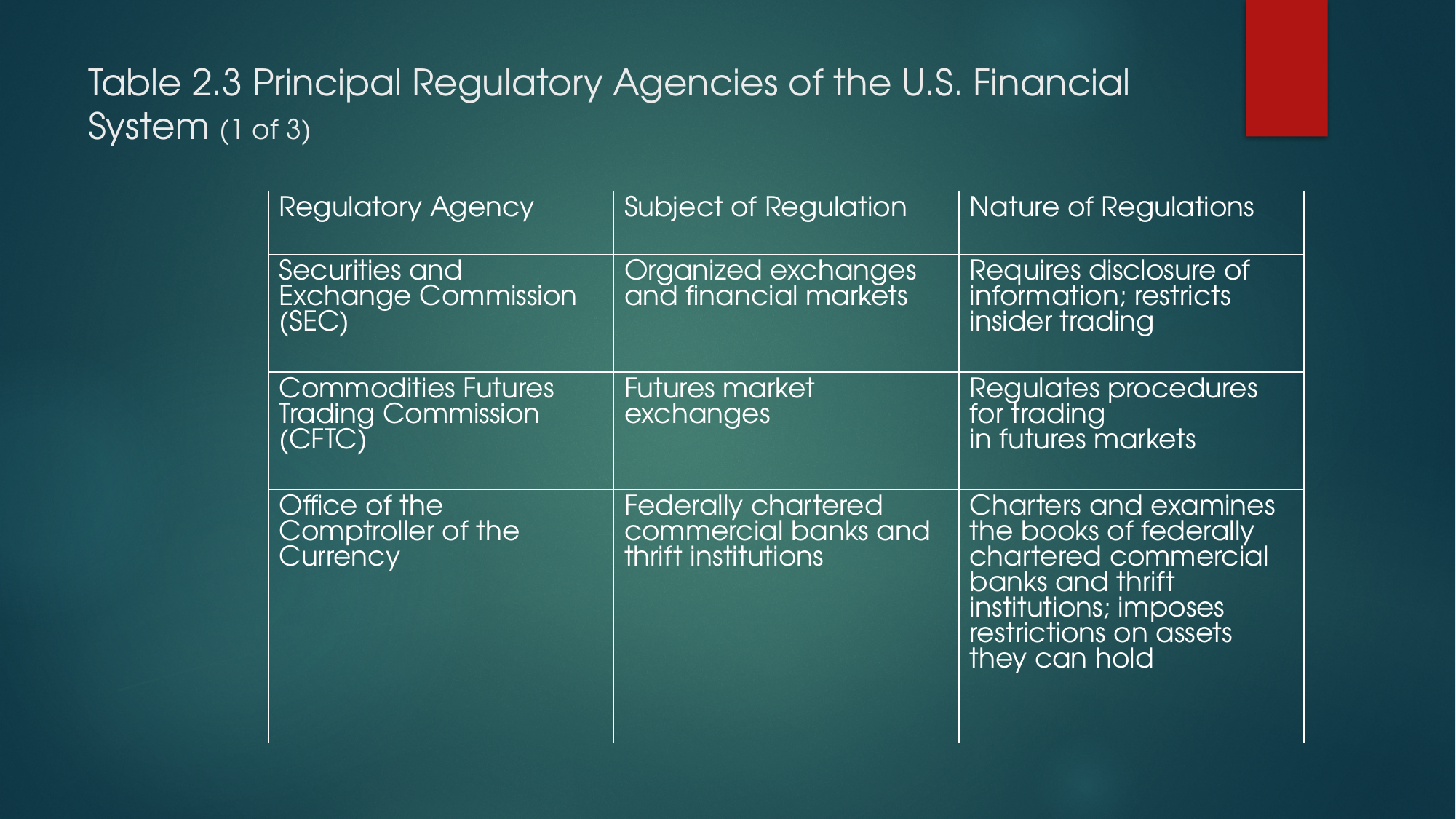

# Table 2.3 Principal Regulatory Agencies of the U.S. Financial System (1 of 3)
| Regulatory Agency | Subject of Regulation | Nature of Regulations |
| --- | --- | --- |
| Securities and Exchange Commission (SEC) | Organized exchanges and financial markets | Requires disclosure of information; restricts insider trading |
| Commodities Futures Trading Commission (CFTC) | Futures market exchanges | Regulates procedures for trading in futures markets |
| Office of the Comptroller of the Currency | Federally chartered commercial banks and thrift institutions | Charters and examines the books of federally chartered commercial banks and thrift institutions; imposes restrictions on assets they can hold |